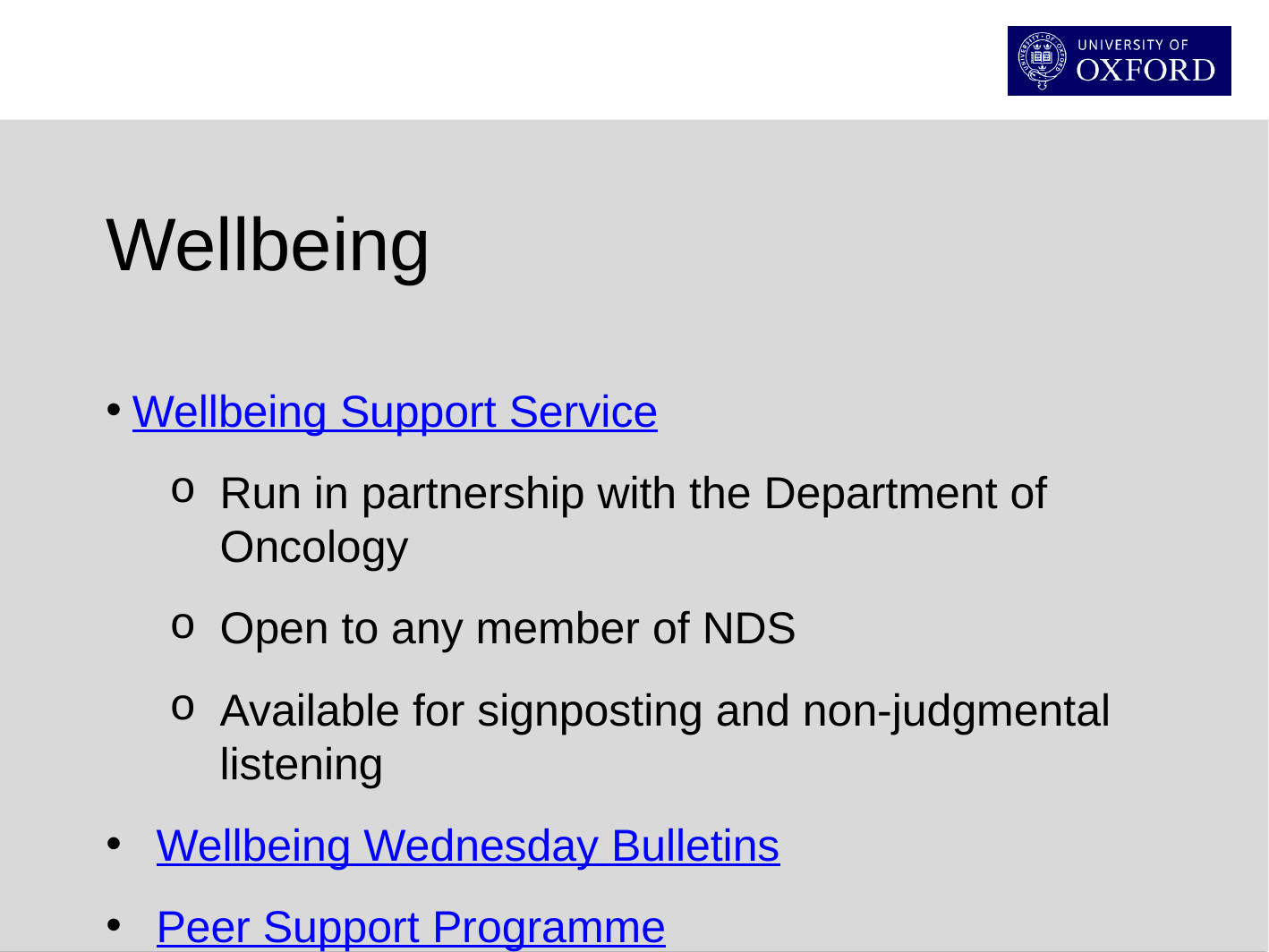

Wellbeing

Wellbeing Support Service
Run in partnership with the Department of Oncology
Open to any member of NDS
Available for signposting and non-judgmental listening
Wellbeing Wednesday Bulletins
Peer Support Programme